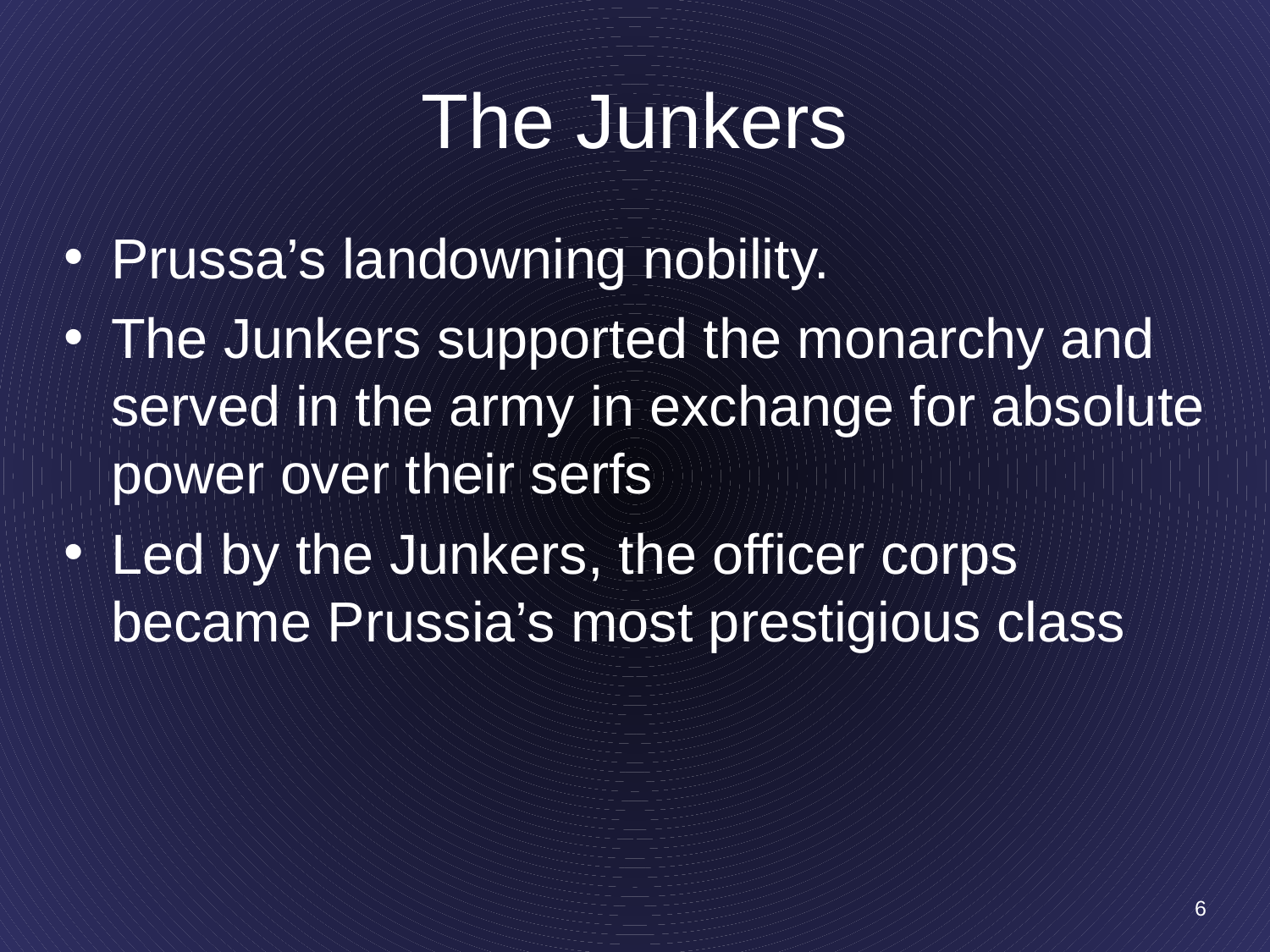

# The Junkers
Prussa’s landowning nobility.
The Junkers supported the monarchy and served in the army in exchange for absolute power over their serfs
Led by the Junkers, the officer corps became Prussia’s most prestigious class
6